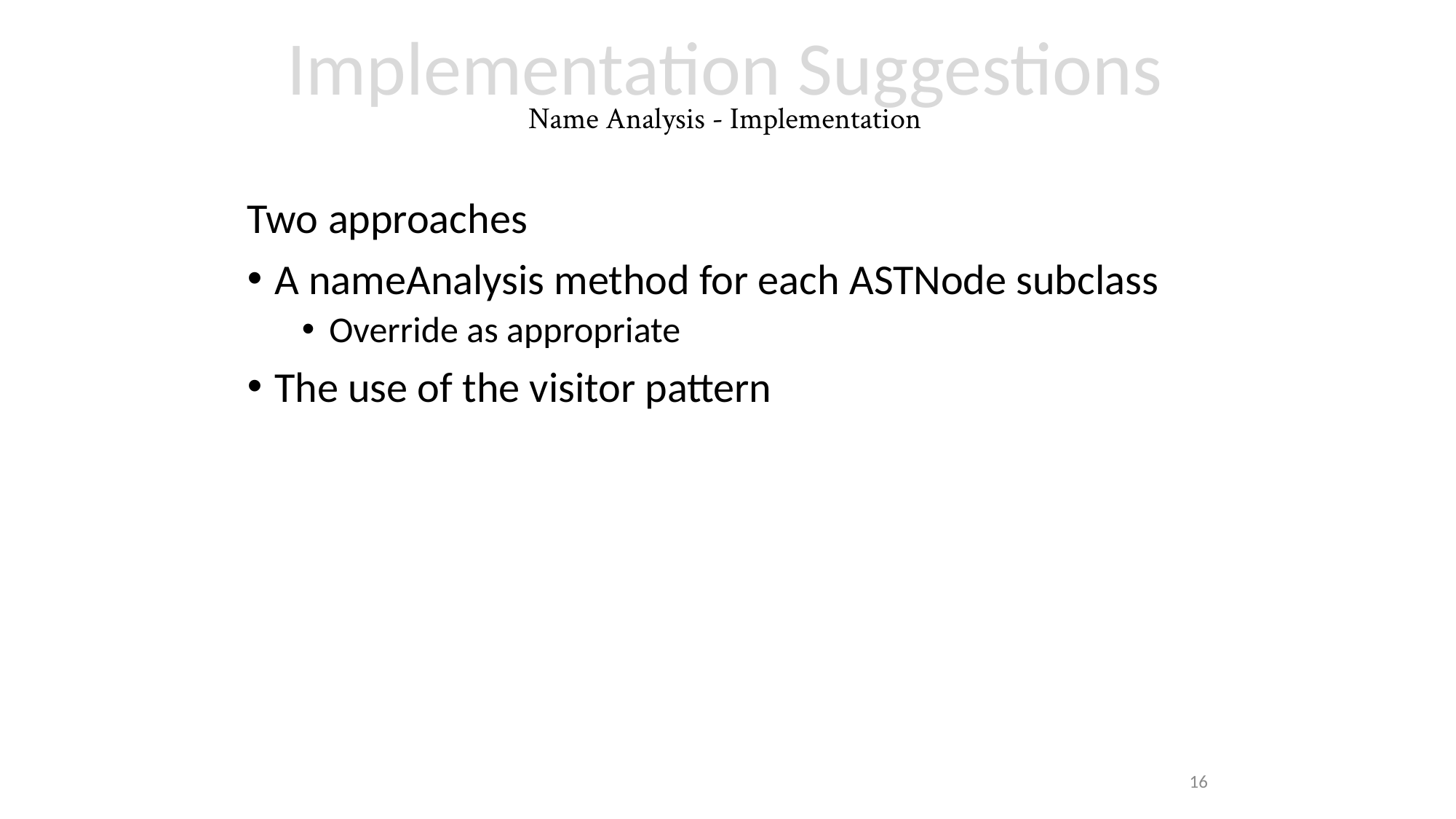

# Implementation Suggestions Name Analysis - Implementation
Two approaches
A nameAnalysis method for each ASTNode subclass
Override as appropriate
The use of the visitor pattern
16